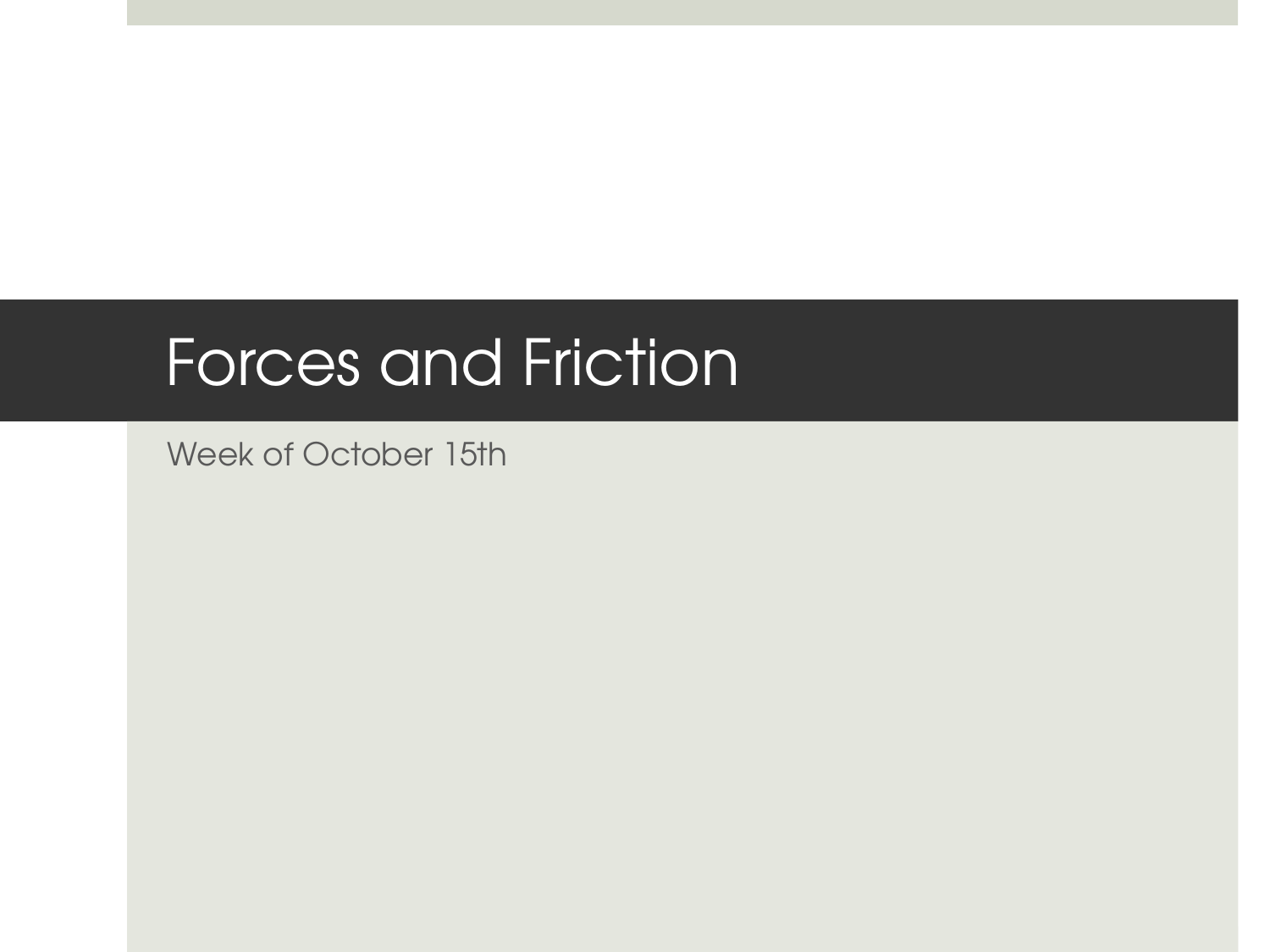

# Forces and Friction
Week of October 15th